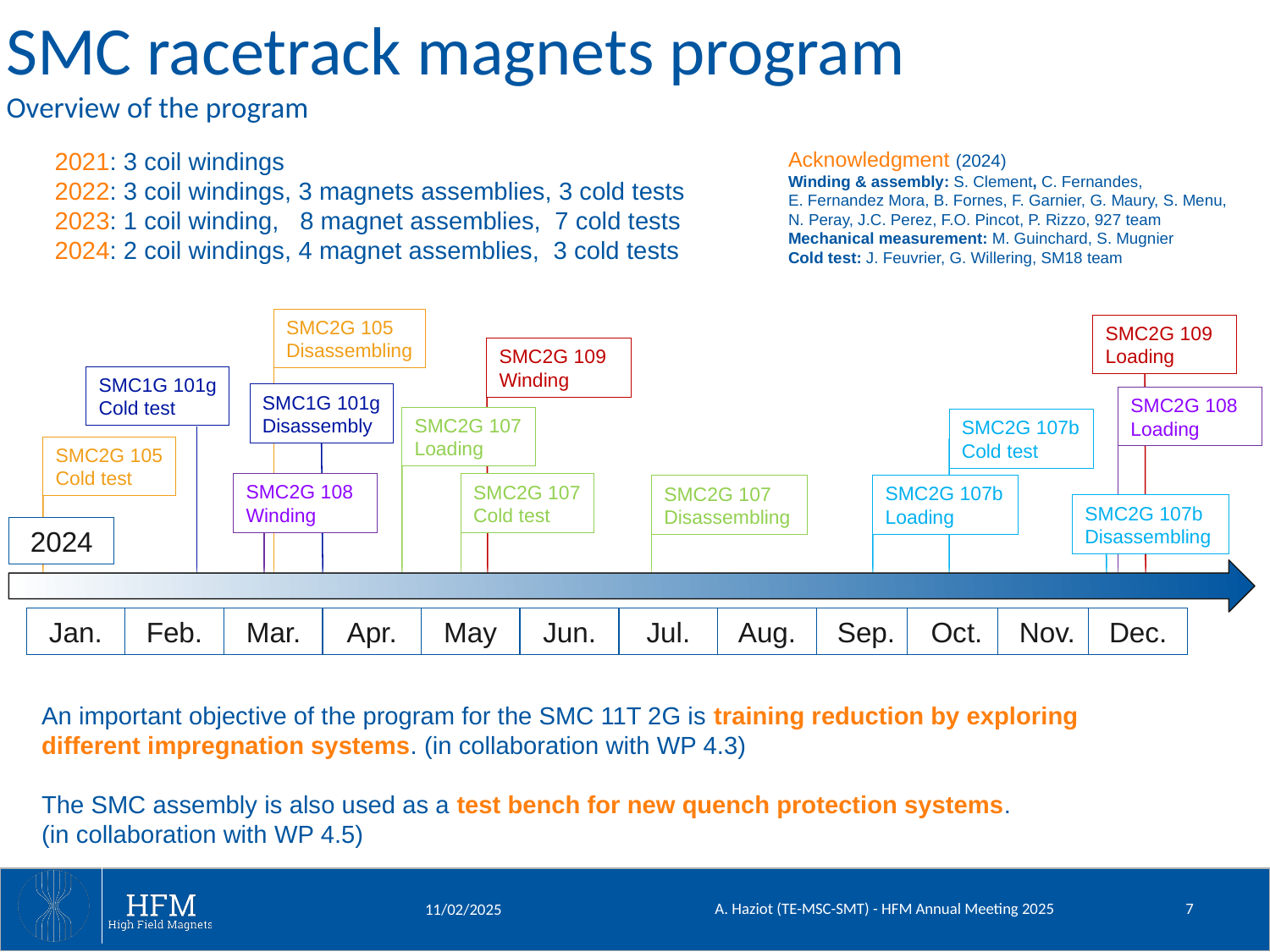

SMC racetrack magnets program
Overview of the program
Acknowledgment (2024)
Winding & assembly: S. Clement, C. Fernandes,
E. Fernandez Mora, B. Fornes, F. Garnier, G. Maury, S. Menu, N. Peray, J.C. Perez, F.O. Pincot, P. Rizzo, 927 team
Mechanical measurement: M. Guinchard, S. Mugnier
Cold test: J. Feuvrier, G. Willering, SM18 team
2021: 3 coil windings
2022: 3 coil windings, 3 magnets assemblies, 3 cold tests
2023: 1 coil winding,   8 magnet assemblies,  7 cold tests
2024: 2 coil windings, 4 magnet assemblies,  3 cold tests
SMC2G 105
Disassembling
SMC2G 109
Loading
SMC2G 109
Winding
SMC1G 101g
Cold test
SMC1G 101g
Disassembly
SMC2G 108
Loading
SMC2G 107
Loading
SMC2G 107b
Cold test
SMC2G 105
Cold test
SMC2G 108
Winding
SMC2G 107
Cold test
SMC2G 107b
Loading
SMC2G 107
Disassembling
SMC2G 107b
Disassembling
2024

Jan.
Feb.
Mar.
Apr.
May
Jun.
Jul.
Aug.
Sep.
Oct.
Nov.
Dec.
An important objective of the program for the SMC 11T 2G is training reduction by exploring different impregnation systems. (in collaboration with WP 4.3)

The SMC assembly is also used as a test bench for new quench protection systems.
(in collaboration with WP 4.5)
A. Haziot (TE-MSC-SMT) - HFM Annual Meeting 2025
7
11/02/2025